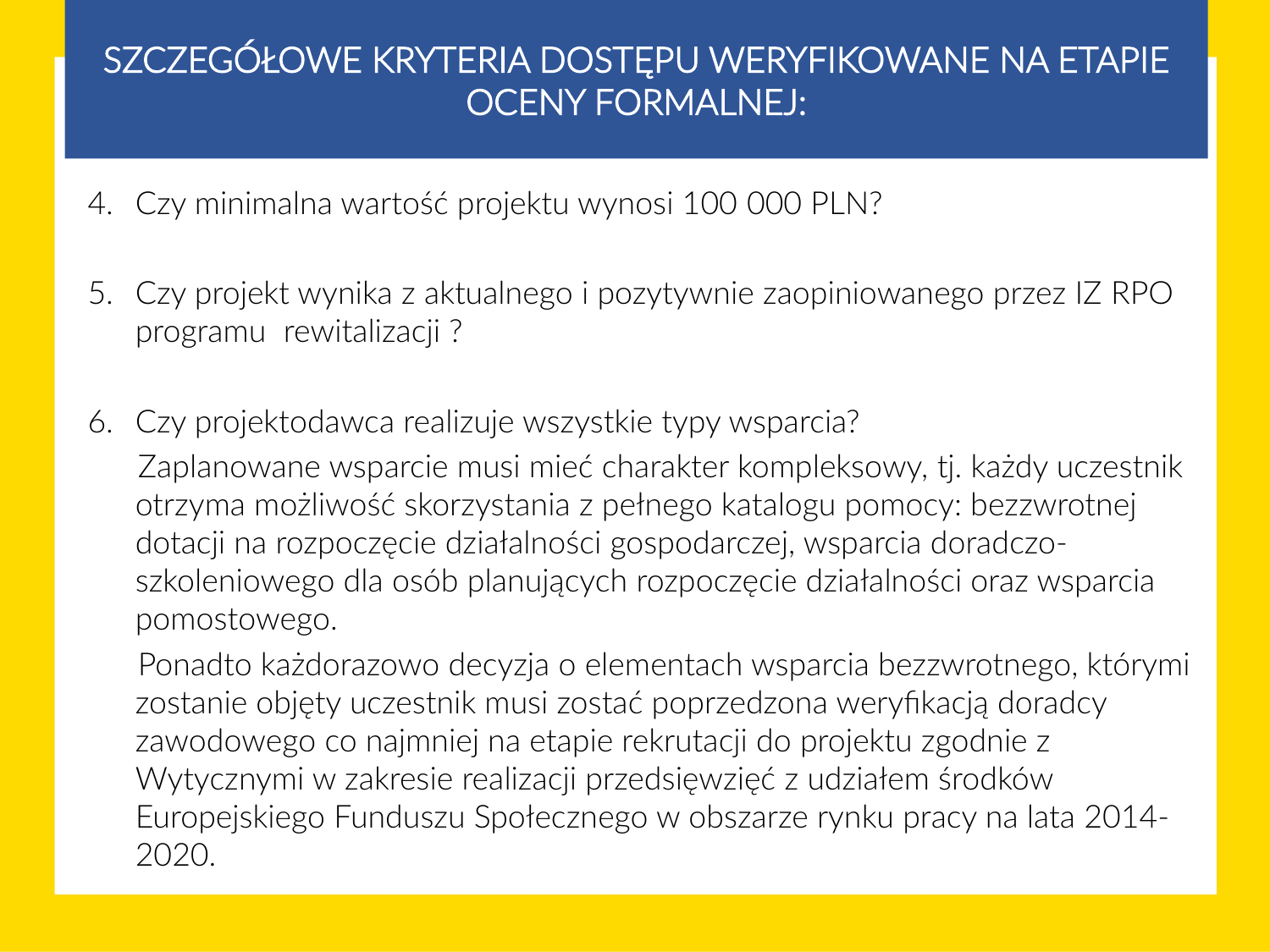

# SZCZEGÓŁOWE KRYTERIA DOSTĘPU WERYFIKOWANE NA ETAPIE OCENY FORMALNEJ:

Czy minimalna wartość projektu wynosi 100 000 PLN?

Czy projekt wynika z aktualnego i pozytywnie zaopiniowanego przez IZ RPO programu  rewitalizacji ?

Czy projektodawca realizuje wszystkie typy wsparcia?
Zaplanowane wsparcie musi mieć charakter kompleksowy, tj. każdy uczestnik otrzyma możliwość skorzystania z pełnego katalogu pomocy: bezzwrotnej dotacji na rozpoczęcie działalności gospodarczej, wsparcia doradczo-szkoleniowego dla osób planujących rozpoczęcie działalności oraz wsparcia pomostowego.
Ponadto każdorazowo decyzja o elementach wsparcia bezzwrotnego, którymi zostanie objęty uczestnik musi zostać poprzedzona weryfikacją doradcy zawodowego co najmniej na etapie rekrutacji do projektu zgodnie z Wytycznymi w zakresie realizacji przedsięwzięć z udziałem środków Europejskiego Funduszu Społecznego w obszarze rynku pracy na lata 2014-2020.